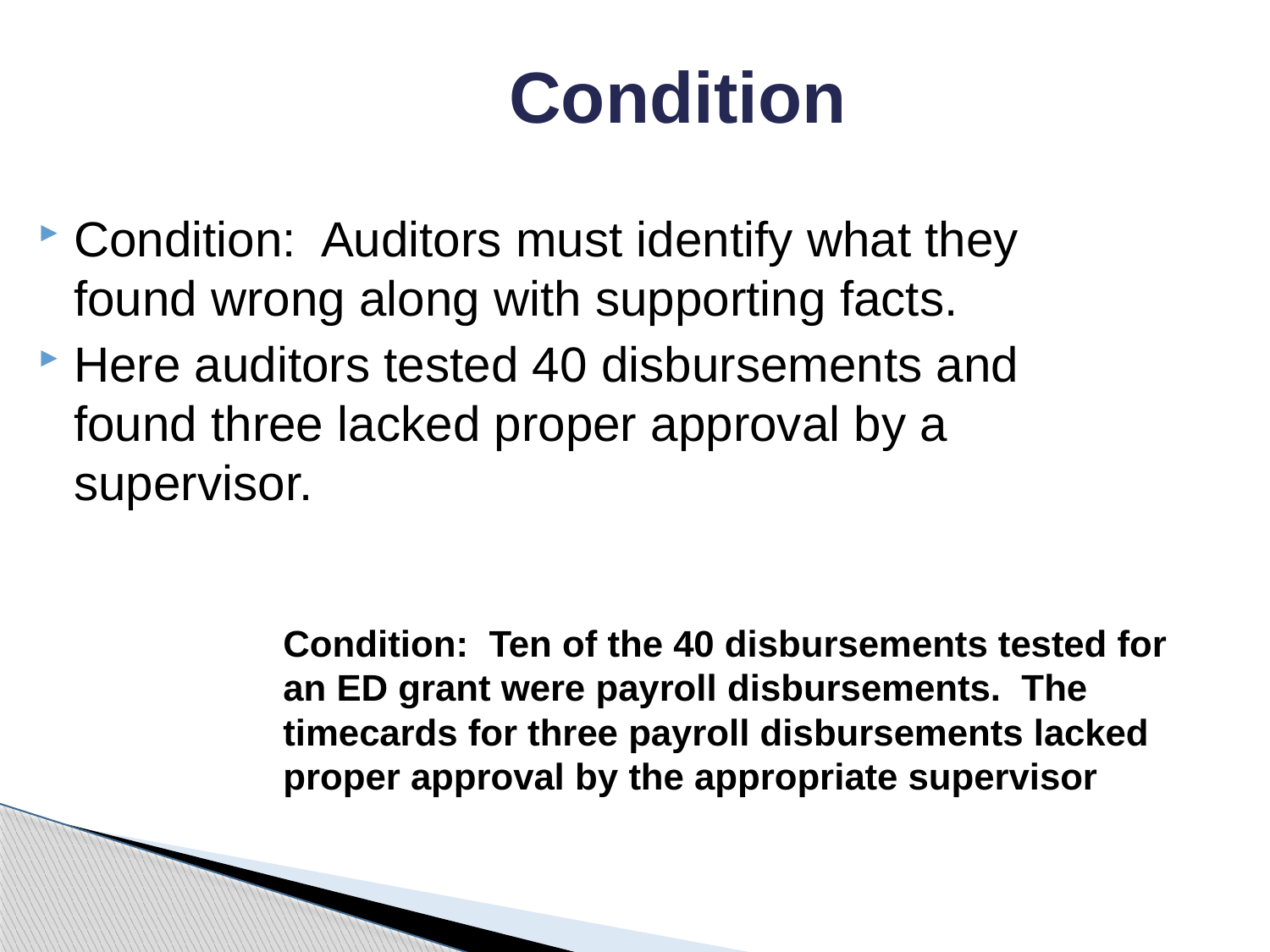

# Condition
Condition:  Auditors must identify what they found wrong along with supporting facts.
Here auditors tested 40 disbursements and found three lacked proper approval by a supervisor.
Condition:  Ten of the 40 disbursements tested for an ED grant were payroll disbursements.  The timecards for three payroll disbursements lacked proper approval by the appropriate supervisor